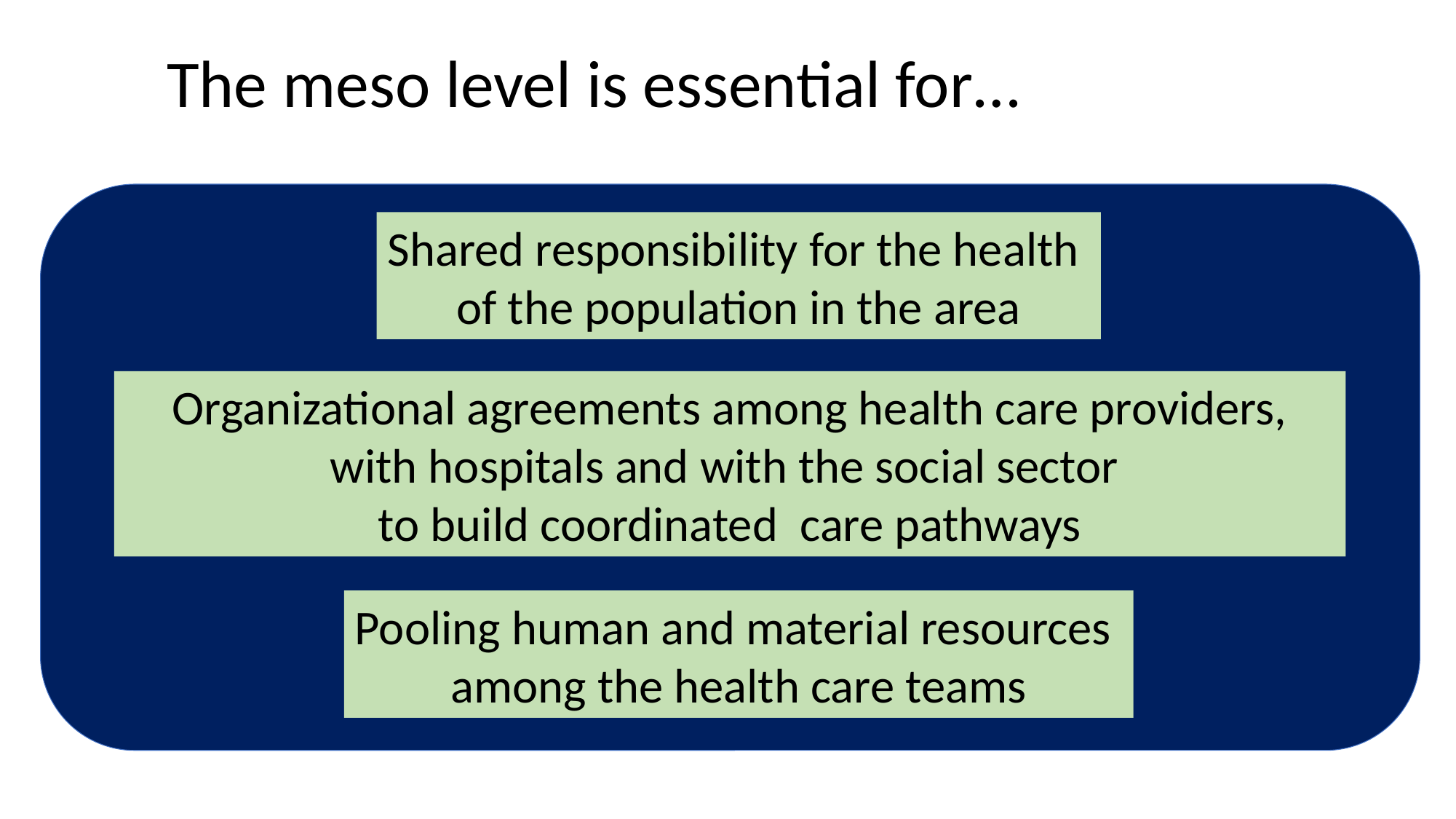

The meso level is essential for…
TO PROVIDE PRACTICE TEAMS WITH SHARED HUMAN AND
Shared responsibility for the health
of the population in the area
Organizational agreements among health care providers, with hospitals and with the social sector
to build coordinated  care pathways
Pooling human and material resources
among the health care teams